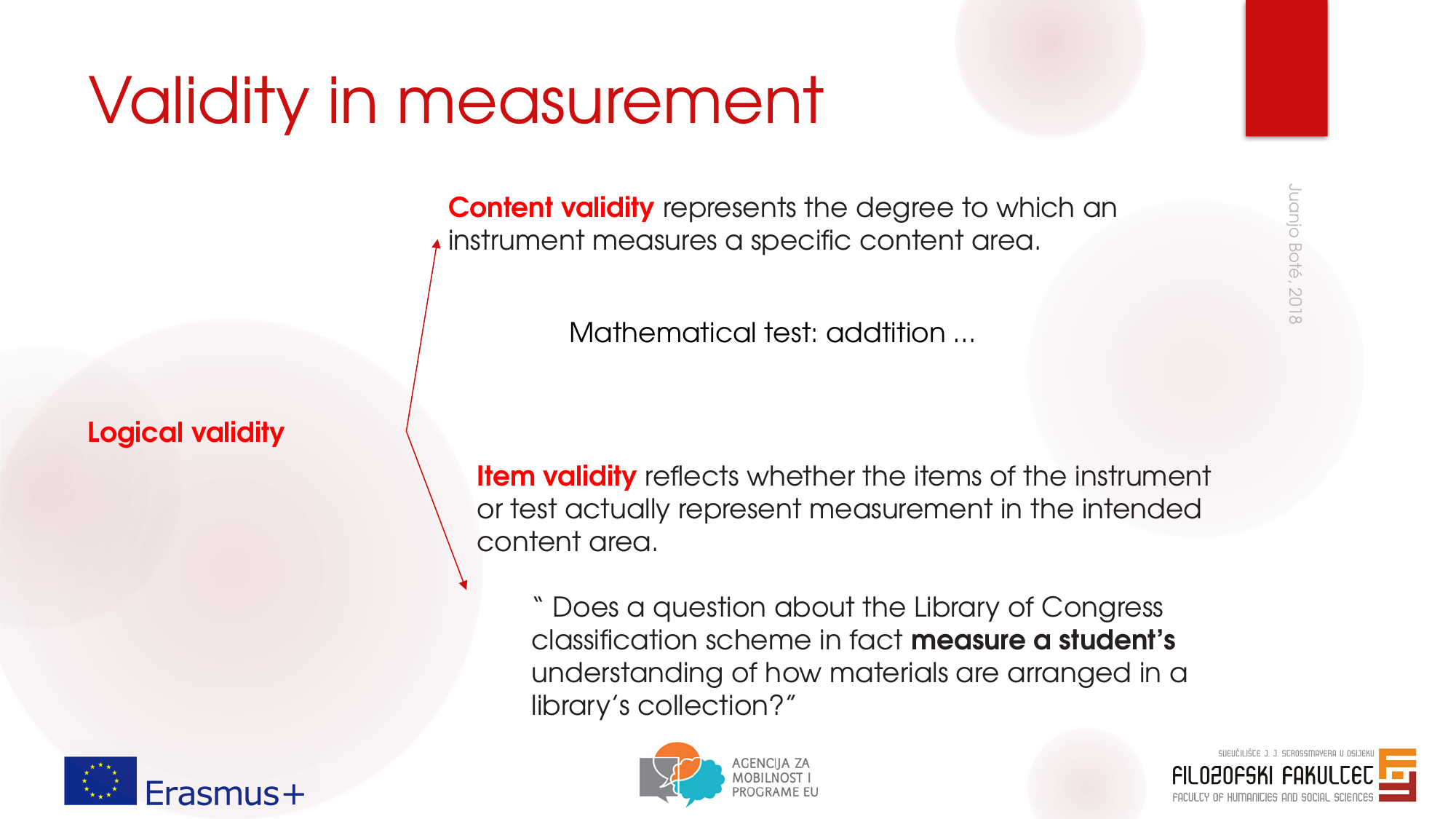

# Validity in measurement
Content validity represents the degree to which an instrument measures a specific content area.

Mathematical test: addtition …
Juanjo Boté, 2018
Logical validity
Item validity reflects whether the items of the instrument or test actually represent measurement in the intended content area.

“ Does a question about the Library of Congress classification scheme in fact measure a student’s understanding of how materials are arranged in a library’s collection?”